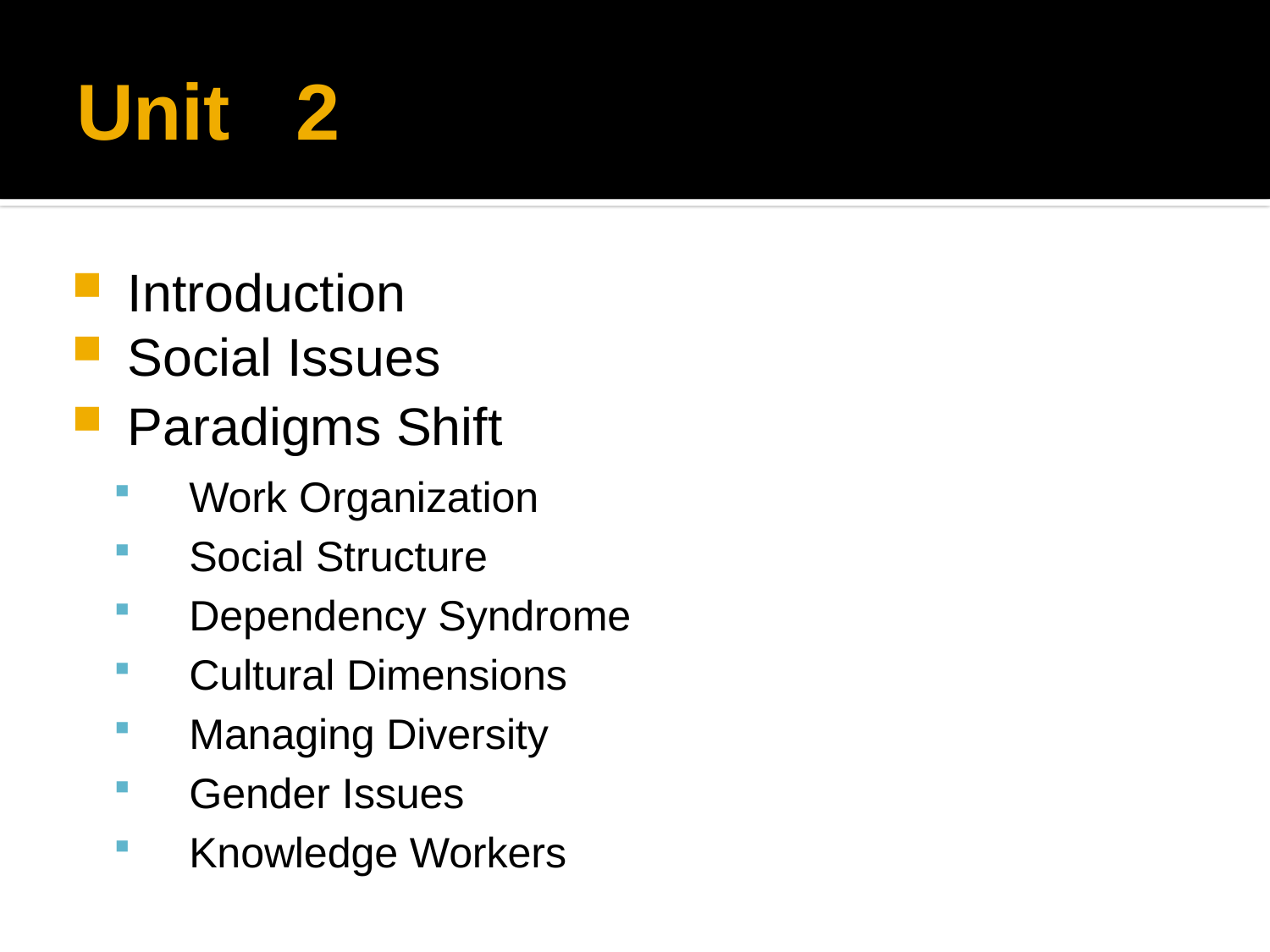

# Unit   2
Introduction
Social Issues
Paradigms Shift
Work Organization
Social Structure
Dependency Syndrome
Cultural Dimensions
Managing Diversity
Gender Issues
Knowledge Workers